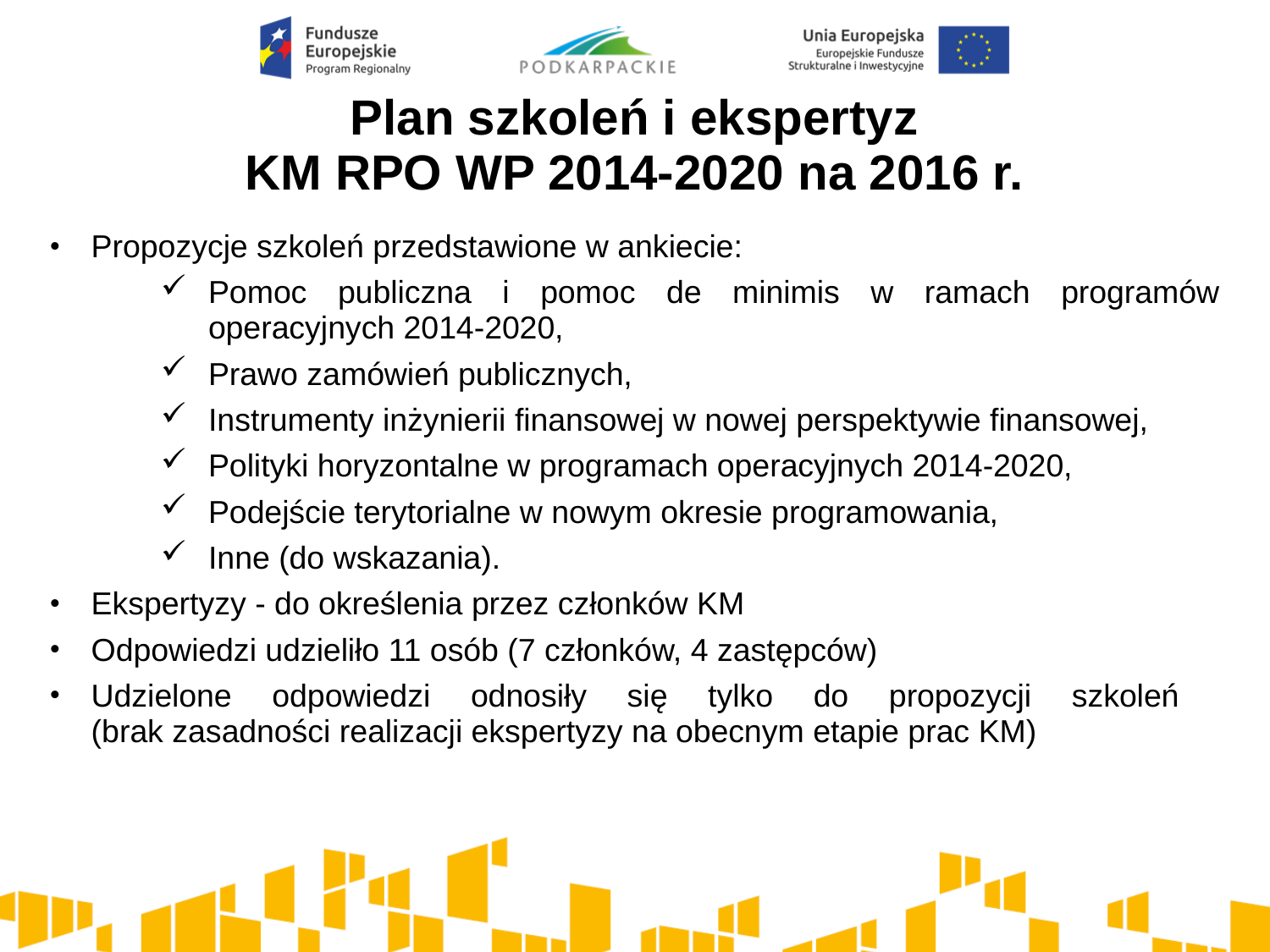

# Plan szkoleń i ekspertyz KM RPO WP 2014-2020 na 2016 r.
Propozycje szkoleń przedstawione w ankiecie:
Pomoc publiczna i pomoc de minimis w ramach programów operacyjnych 2014-2020,
Prawo zamówień publicznych,
Instrumenty inżynierii finansowej w nowej perspektywie finansowej,
Polityki horyzontalne w programach operacyjnych 2014-2020,
Podejście terytorialne w nowym okresie programowania,
Inne (do wskazania).
Ekspertyzy - do określenia przez członków KM
Odpowiedzi udzieliło 11 osób (7 członków, 4 zastępców)
Udzielone odpowiedzi odnosiły się tylko do propozycji szkoleń
(brak zasadności realizacji ekspertyzy na obecnym etapie prac KM)